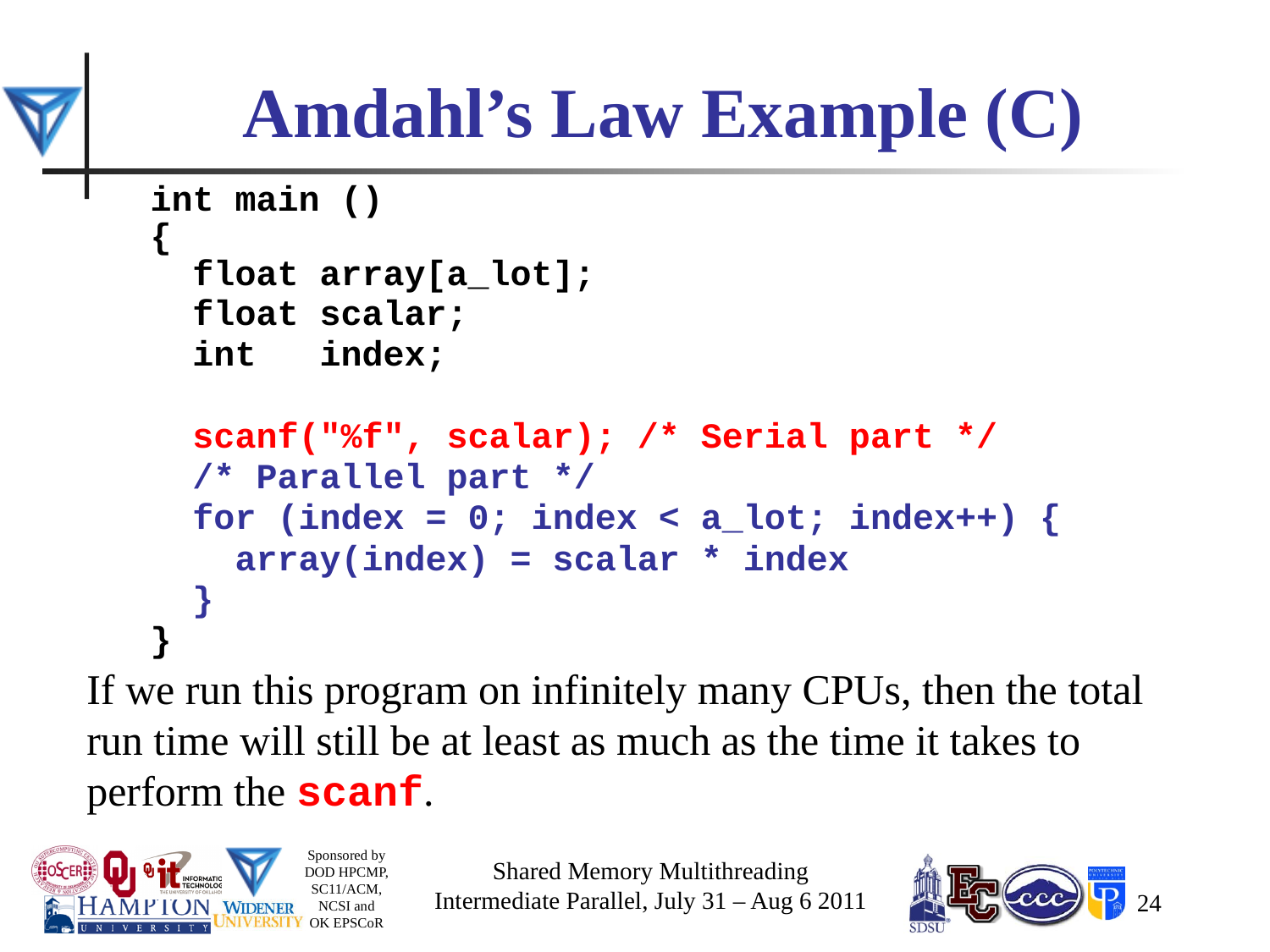

# Amdahl’s Law Example (C)
int main ()
{
  float array[a_lot];
  float scalar;
  int   index;

  scanf("%f", scalar); /* Serial part */
  /* Parallel part */
  for (index = 0; index < a_lot; index++) {
    array(index) = scalar * index
  }
}
If we run this program on infinitely many CPUs, then the total run time will still be at least as much as the time it takes to perform the scanf.

Shared Memory Multithreading
Intermediate Parallel, July 31 – Aug 6 2011
24